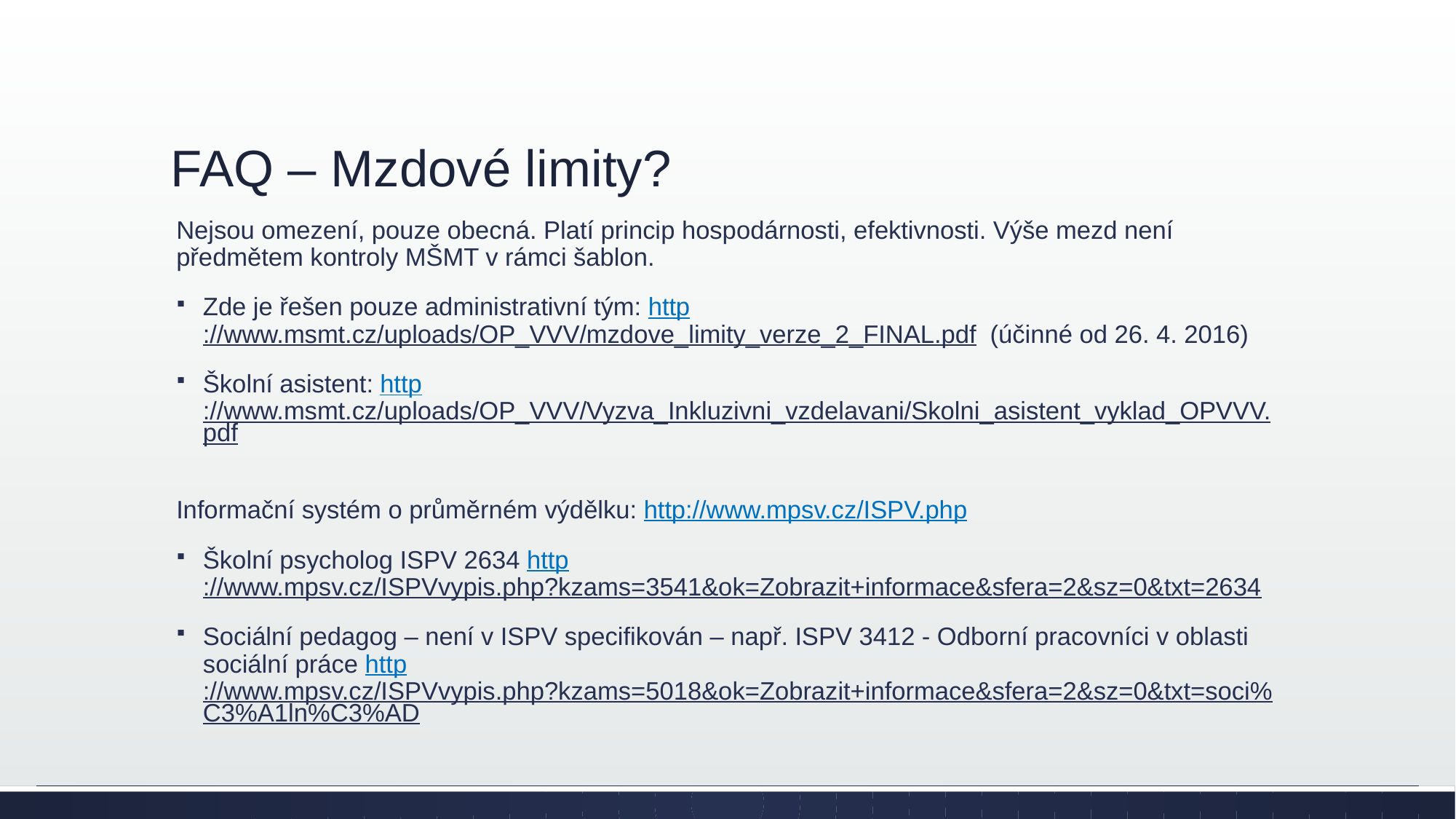

# FAQ – Mzdové limity?
Nejsou omezení, pouze obecná. Platí princip hospodárnosti, efektivnosti. Výše mezd není předmětem kontroly MŠMT v rámci šablon.
Zde je řešen pouze administrativní tým: http://www.msmt.cz/uploads/OP_VVV/mzdove_limity_verze_2_FINAL.pdf  (účinné od 26. 4. 2016)
Školní asistent: http://www.msmt.cz/uploads/OP_VVV/Vyzva_Inkluzivni_vzdelavani/Skolni_asistent_vyklad_OPVVV.pdf
Informační systém o průměrném výdělku: http://www.mpsv.cz/ISPV.php
Školní psycholog ISPV 2634 http://www.mpsv.cz/ISPVvypis.php?kzams=3541&ok=Zobrazit+informace&sfera=2&sz=0&txt=2634
Sociální pedagog – není v ISPV specifikován – např. ISPV 3412 - Odborní pracovníci v oblasti sociální práce http://www.mpsv.cz/ISPVvypis.php?kzams=5018&ok=Zobrazit+informace&sfera=2&sz=0&txt=soci%C3%A1ln%C3%AD